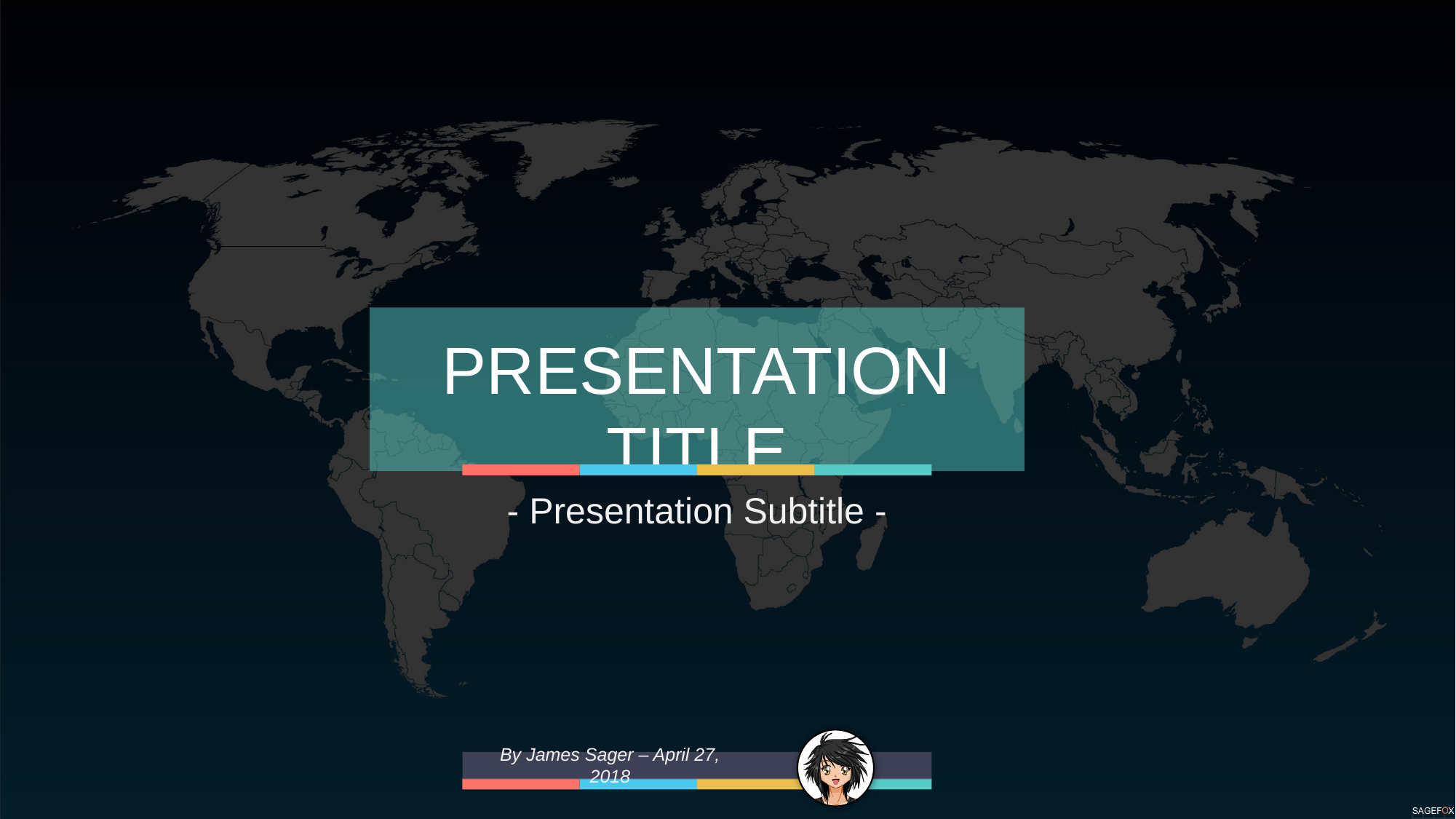

PRESENTATION TITLE
- Presentation Subtitle -

By James Sager – April 27, 2018